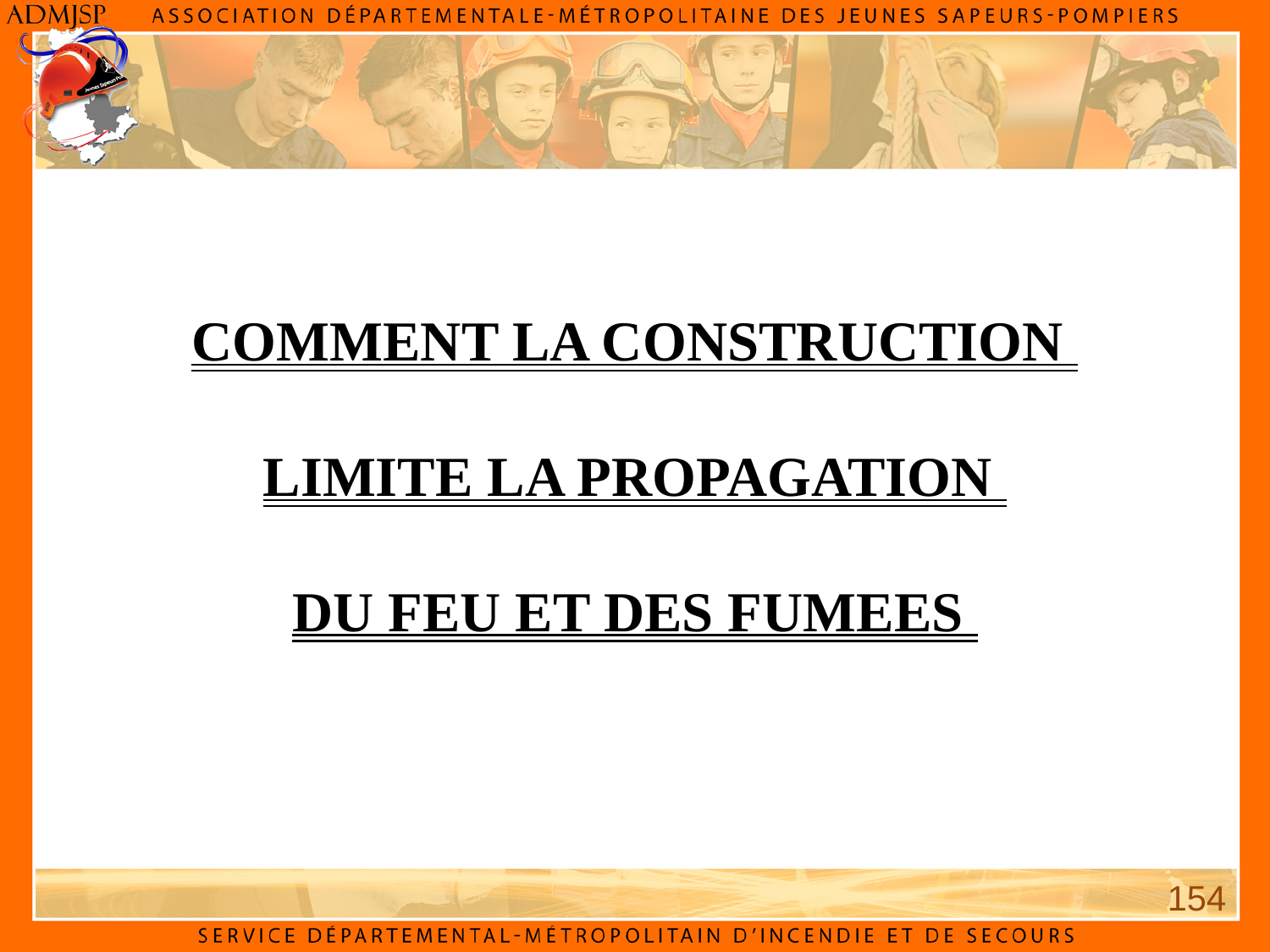

COMMENT LA CONSTRUCTION

LIMITE LA PROPAGATION

DU FEU et des fumees
154